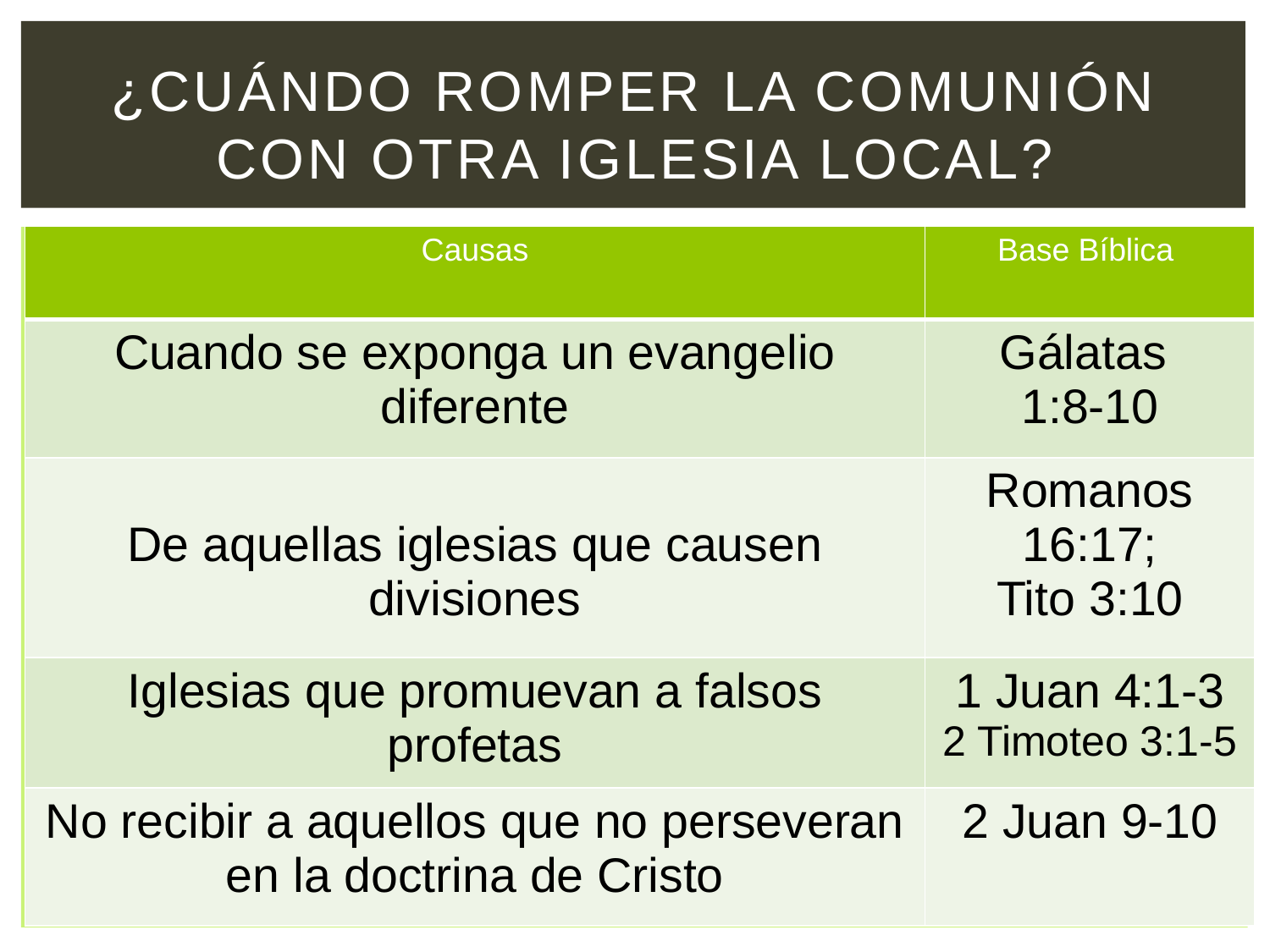

# ¿Cuándo romper la comunión con otra iglesia local?
| Causas | Base Bíblica |
| --- | --- |
| Cuando se exponga un evangelio diferente | Gálatas 1:8-10 |
| De aquellas iglesias que causen divisiones | Romanos 16:17; Tito 3:10 |
| Iglesias que promuevan a falsos profetas | 1 Juan 4:1-3 2 Timoteo 3:1-5 |
| No recibir a aquellos que no perseveran en la doctrina de Cristo | 2 Juan 9-10 |
2 Co 6:14  No os unáis en yugo desigual con los incrédulos; porque ¿qué compañerismo tiene la justicia con la injusticia? ¿Y qué comunión la luz con las tinieblas?

Estamos posicionalmente separados

Base…
Catolicos.. Confesiones …

Una sola denominación